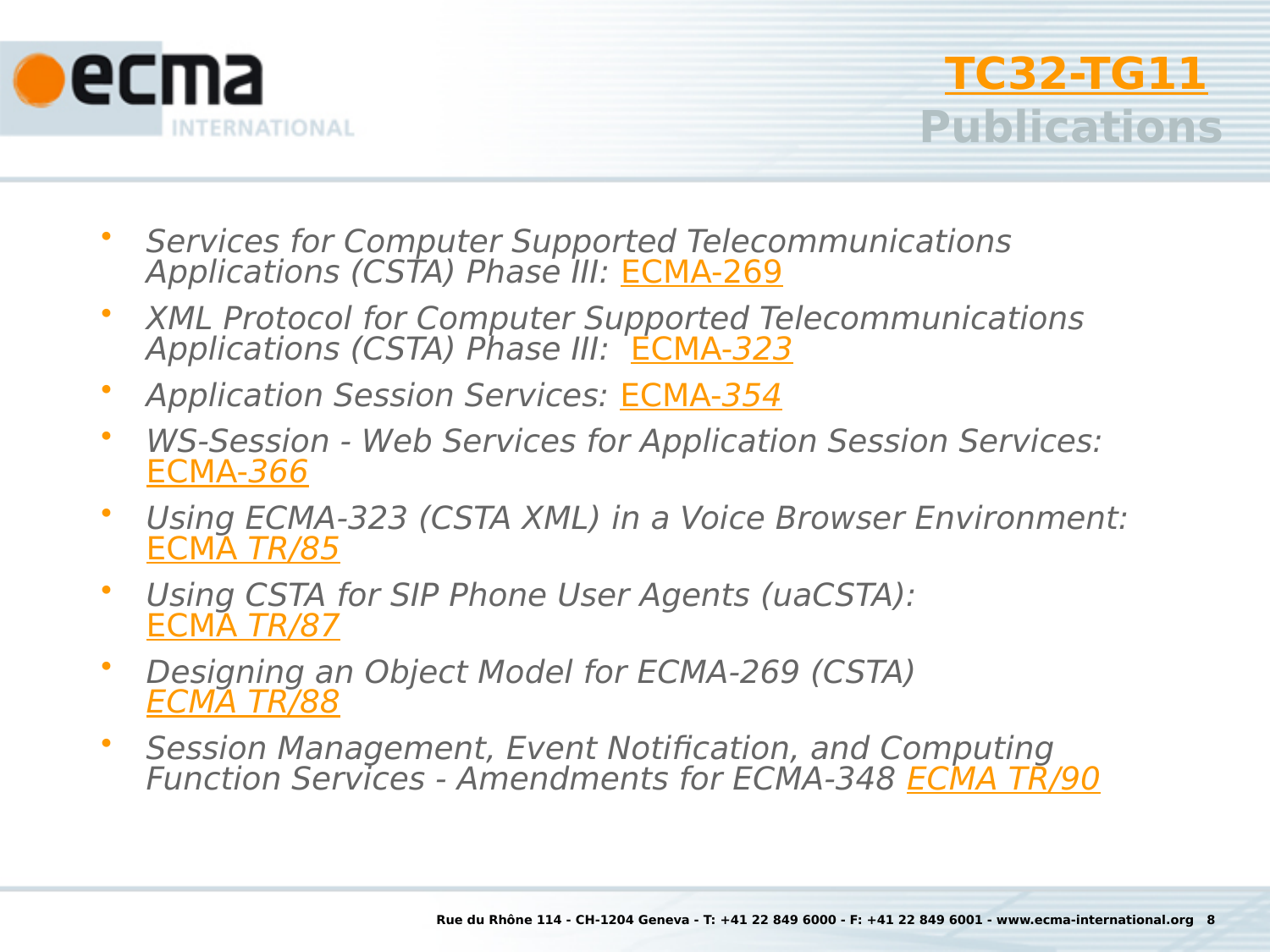

# TC32-TG11 Publications
Services for Computer Supported Telecommunications Applications (CSTA) Phase III: ECMA-269
XML Protocol for Computer Supported Telecommunications Applications (CSTA) Phase III:  ECMA-323
Application Session Services: ECMA-354
WS-Session - Web Services for Application Session Services: ECMA-366
Using ECMA-323 (CSTA XML) in a Voice Browser Environment: ECMA TR/85
Using CSTA for SIP Phone User Agents (uaCSTA):
ECMA TR/87
Designing an Object Model for ECMA-269 (CSTA)
ECMA TR/88
Session Management, Event Notification, and Computing Function Services - Amendments for ECMA-348 ECMA TR/90

Rue du Rhône 114 - CH-1204 Geneva - T: +41 22 849 6000 - F: +41 22 849 6001 - www.ecma-international.org   8